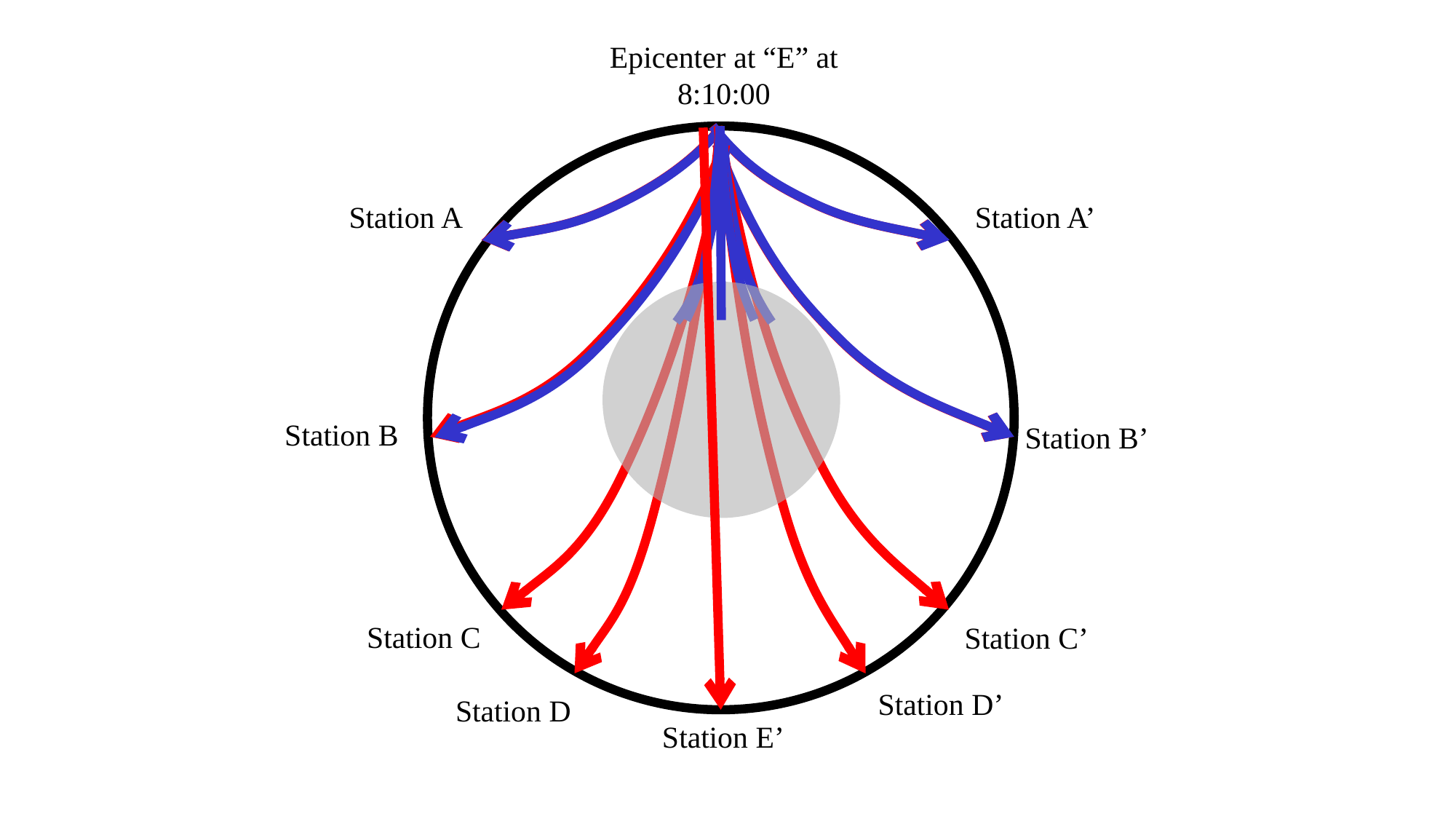

Epicenter at “E” at 8:10:00

Station A
Station A’

Station B
Station B’
Station C
Station C’
Station D’
Station D
Station E’